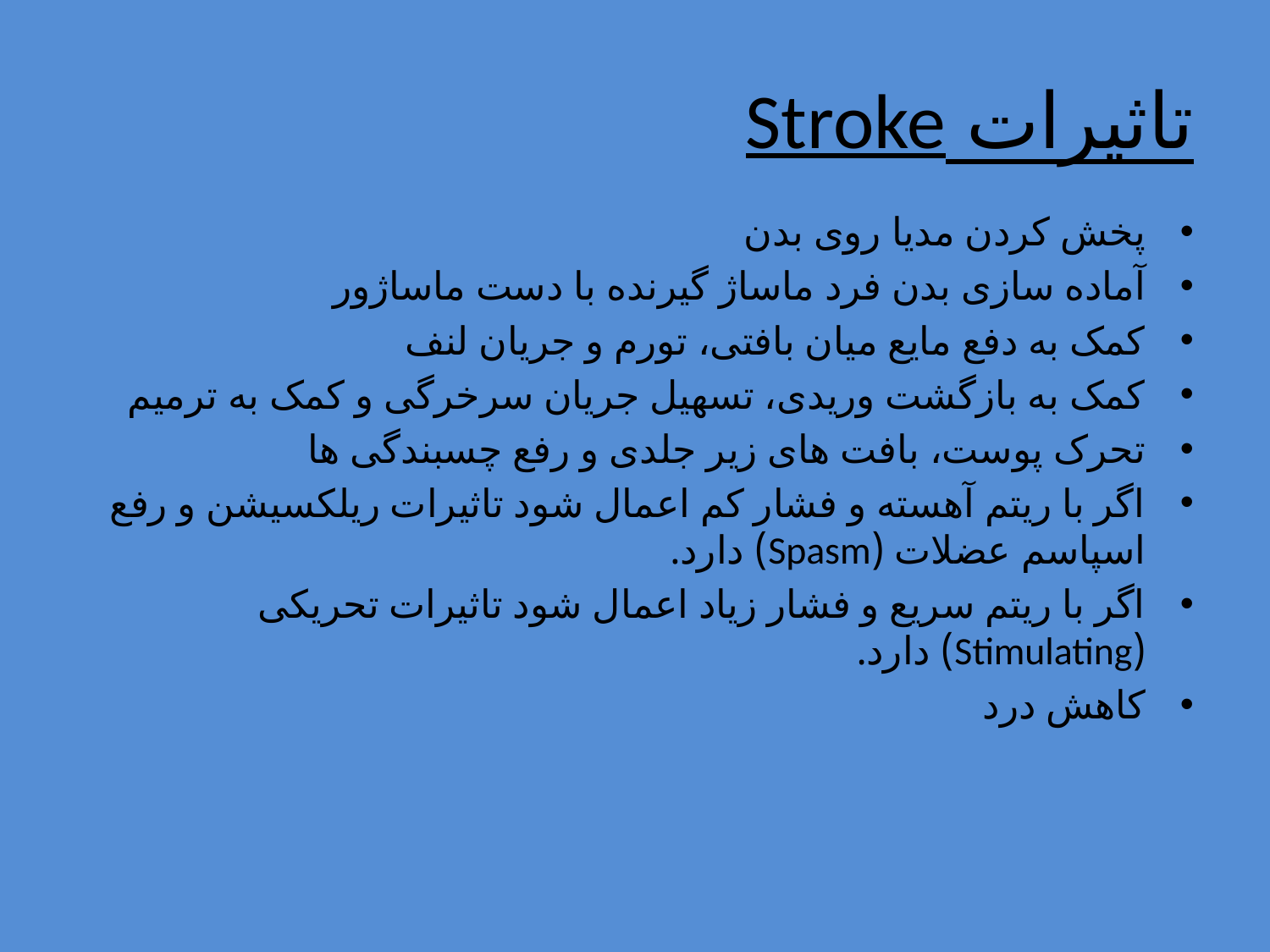

# تاثیرات Stroke
پخش کردن مدیا روی بدن
آماده سازی بدن فرد ماساژ گیرنده با دست ماساژور
کمک به دفع مایع میان بافتی، تورم و جریان لنف
کمک به بازگشت وریدی، تسهیل جریان سرخرگی و کمک به ترمیم
تحرک پوست، بافت های زیر جلدی و رفع چسبندگی ها
اگر با ریتم آهسته و فشار کم اعمال شود تاثیرات ریلکسیشن و رفع اسپاسم عضلات (Spasm) دارد.
اگر با ریتم سریع و فشار زیاد اعمال شود تاثیرات تحریکی (Stimulating) دارد.
کاهش درد